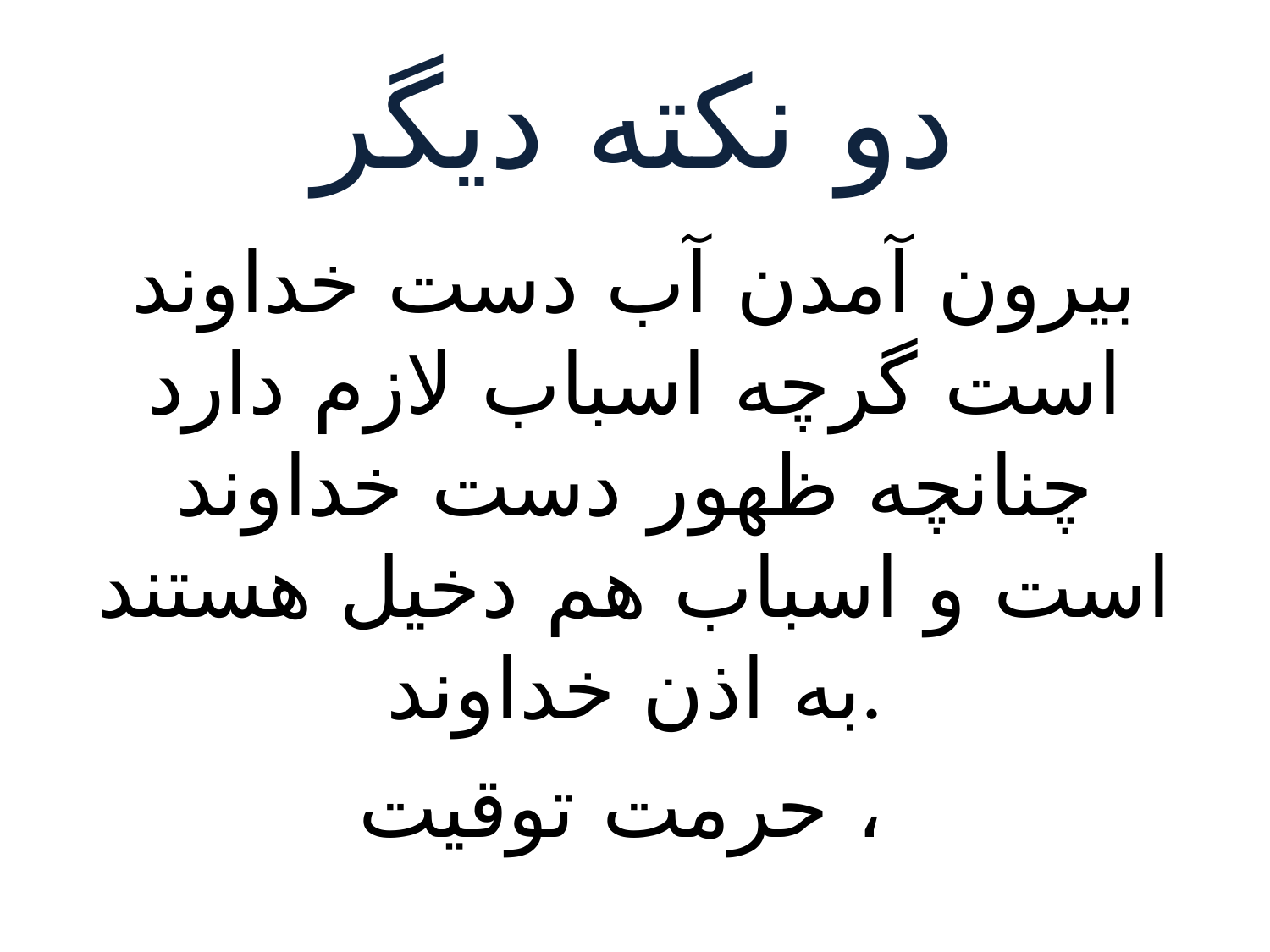

# دو نکته دیگر
بیرون آمدن آب دست خداوند است گرچه اسباب لازم دارد چنانچه ظهور دست خداوند است و اسباب هم دخیل هستند به اذن خداوند.
حرمت توقیت ،